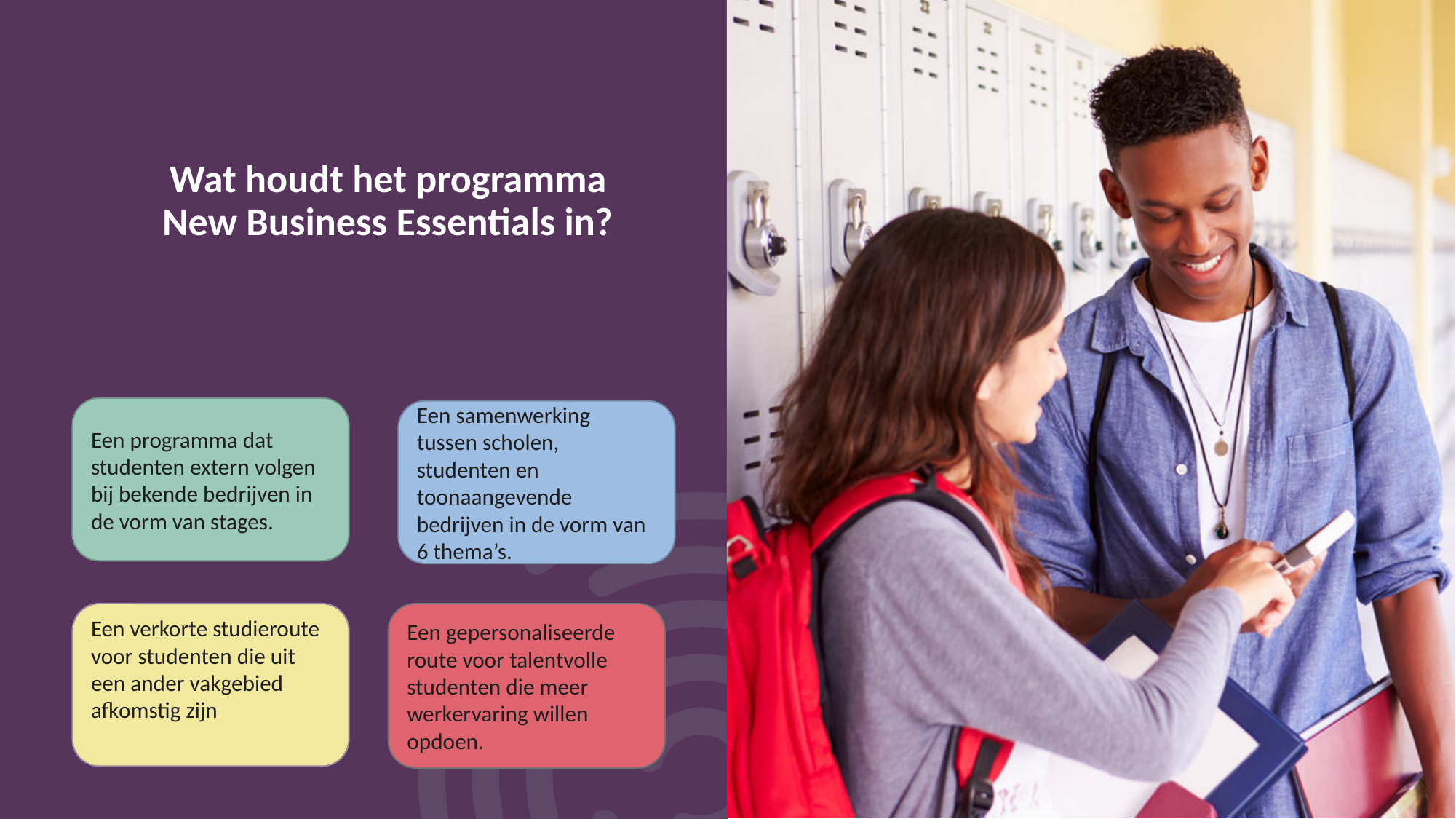

# Wat houdt het programma New Business Essentials in?
Een programma dat studenten extern volgen bij bekende bedrijven in de vorm van stages.

Een samenwerking tussen scholen, studenten en toonaangevende bedrijven in de vorm van 6 thema’s.

Een verkorte studieroute voor studenten die uit een ander vakgebied afkomstig zijn

Een gepersonaliseerde route voor talentvolle studenten die meer werkervaring willen opdoen.